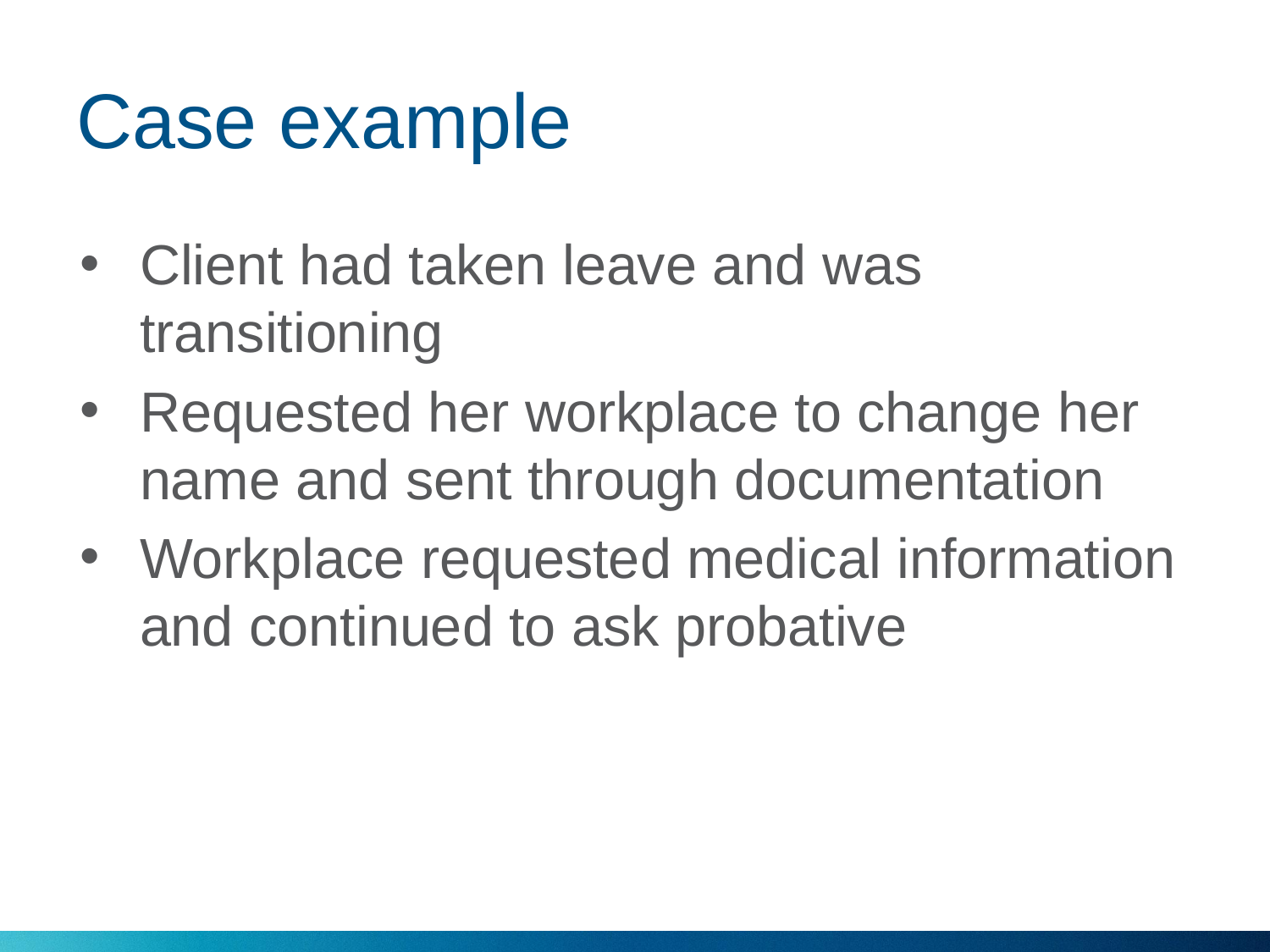

# Case example
Client had taken leave and was transitioning
Requested her workplace to change her name and sent through documentation
Workplace requested medical information and continued to ask probative